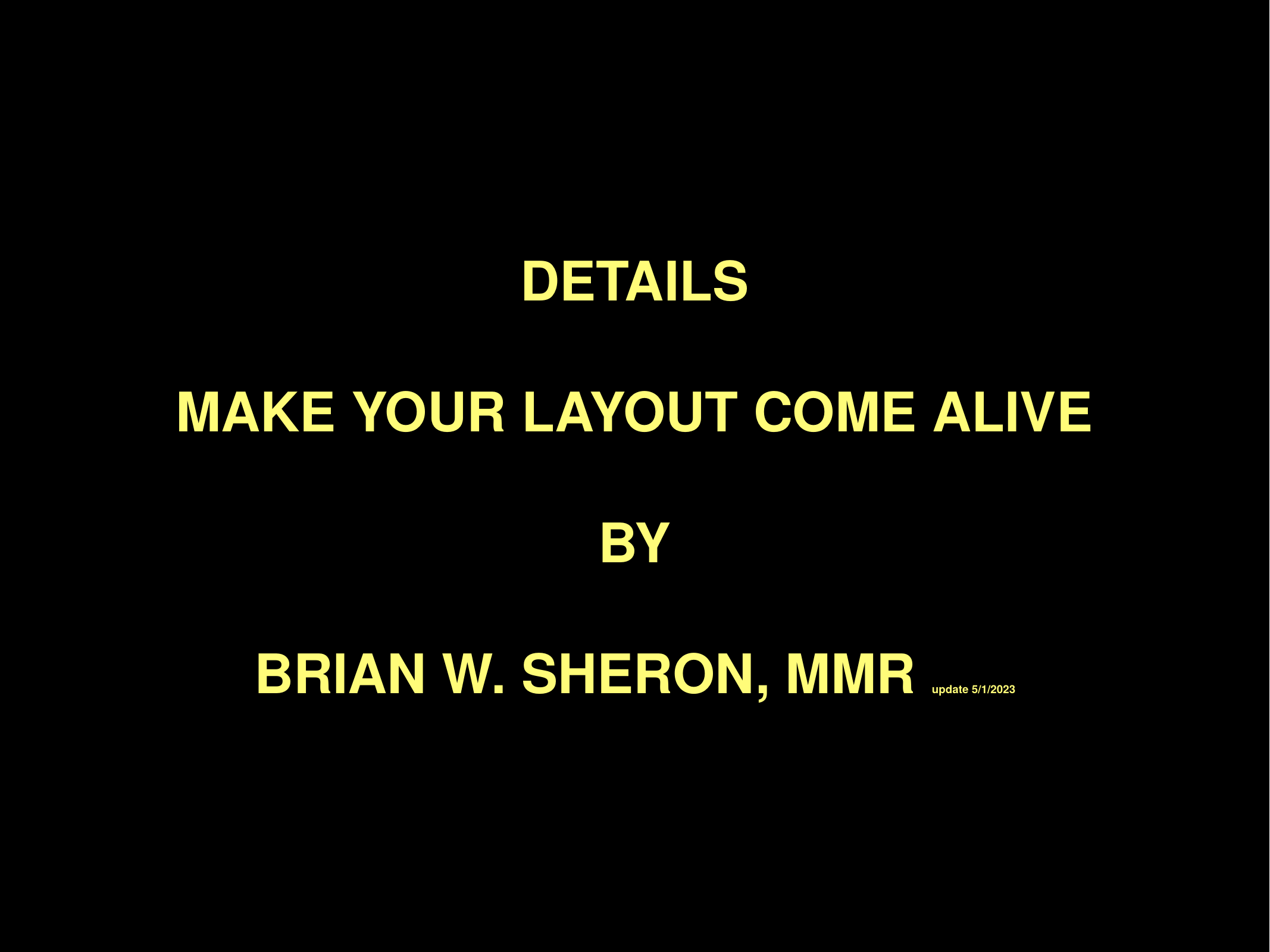

# DETAILS

MAKE YOUR LAYOUT COME ALIVE

BY

BRIAN W. SHERON, MMR update 5/1/2023